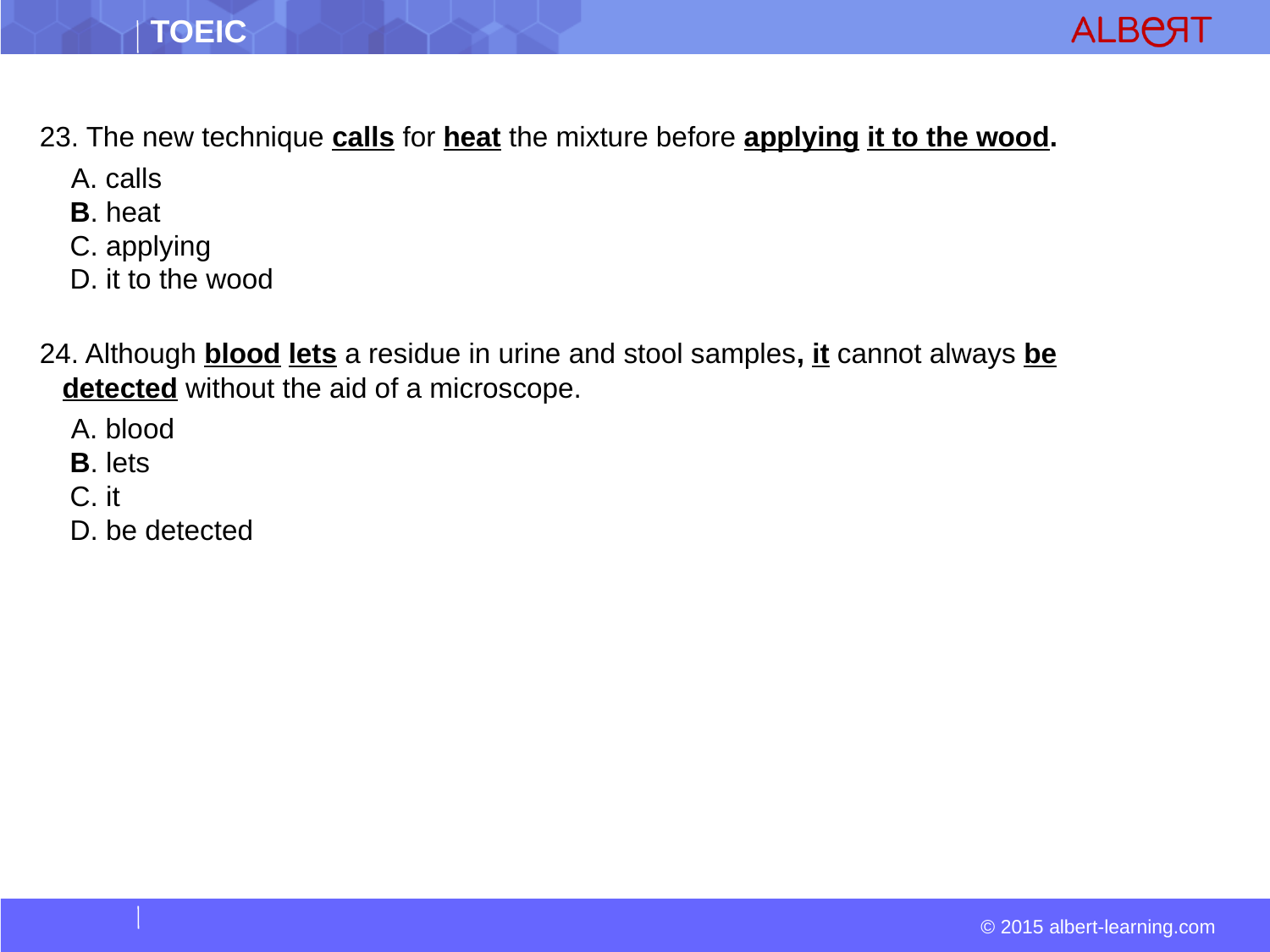

23. The new technique calls for heat the mixture before applying it to the wood.
    A. calls  
 B. heat  
 C. applying  
 D. it to the wood
24. Although blood lets a residue in urine and stool samples, it cannot always be detected without the aid of a microscope.
    A. blood  
 B. lets  
 C. it  
 D. be detected